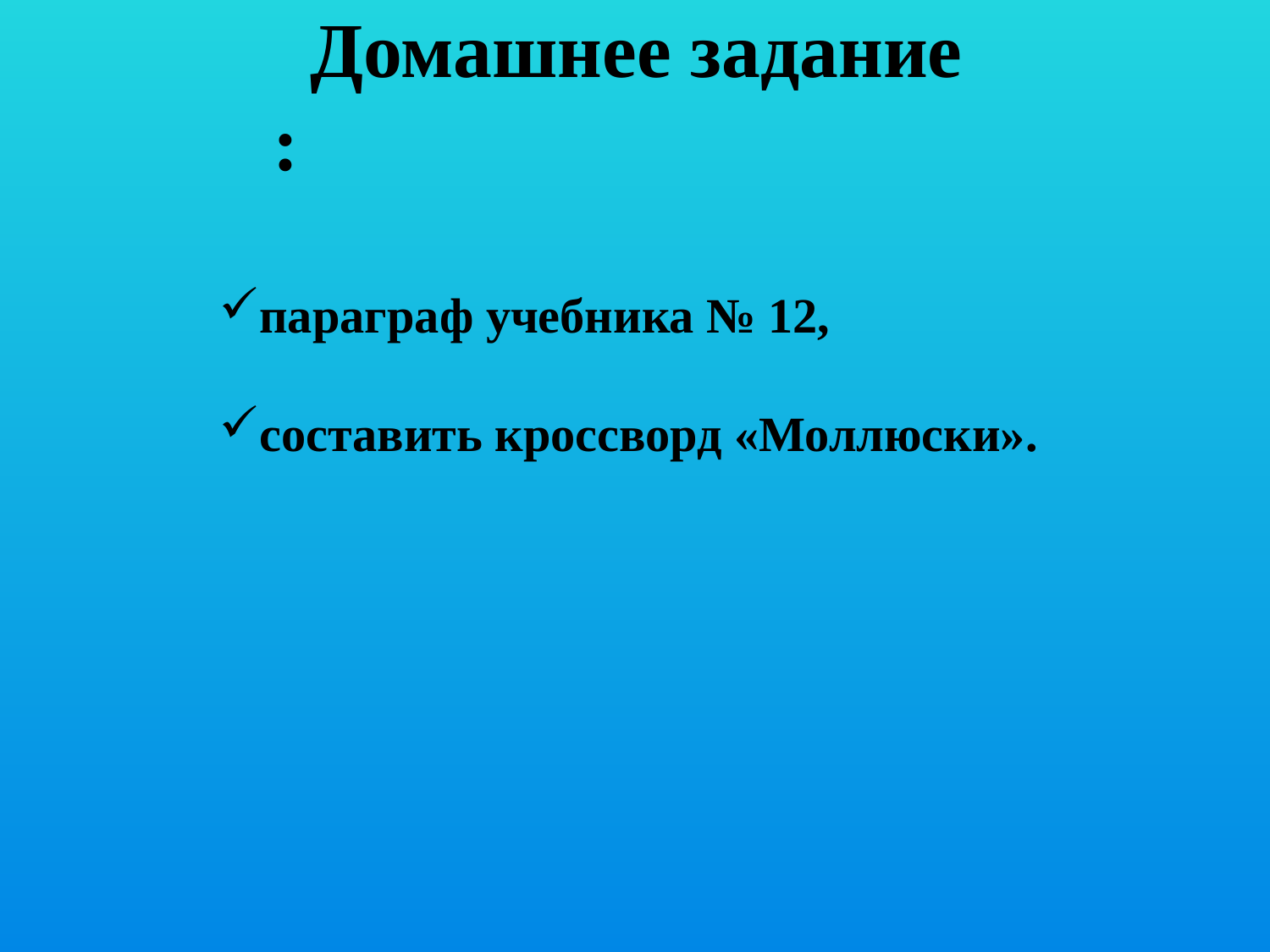

Домашнее задание :
параграф учебника № 12,

составить кроссворд «Моллюски».